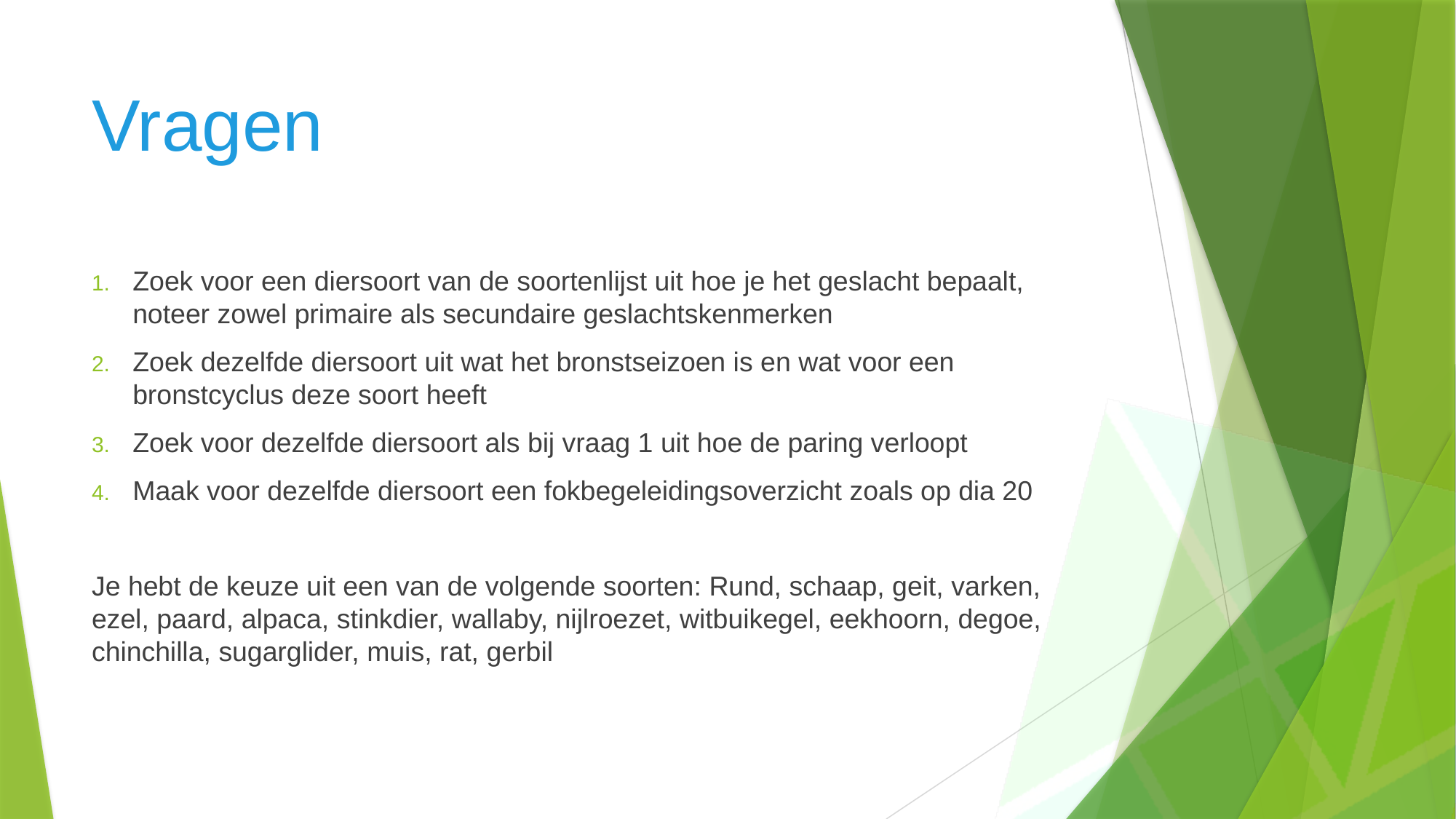

# Vragen
Zoek voor een diersoort van de soortenlijst uit hoe je het geslacht bepaalt, noteer zowel primaire als secundaire geslachtskenmerken
Zoek dezelfde diersoort uit wat het bronstseizoen is en wat voor een bronstcyclus deze soort heeft
Zoek voor dezelfde diersoort als bij vraag 1 uit hoe de paring verloopt
Maak voor dezelfde diersoort een fokbegeleidingsoverzicht zoals op dia 20

Je hebt de keuze uit een van de volgende soorten: Rund, schaap, geit, varken, ezel, paard, alpaca, stinkdier, wallaby, nijlroezet, witbuikegel, eekhoorn, degoe, chinchilla, sugarglider, muis, rat, gerbil